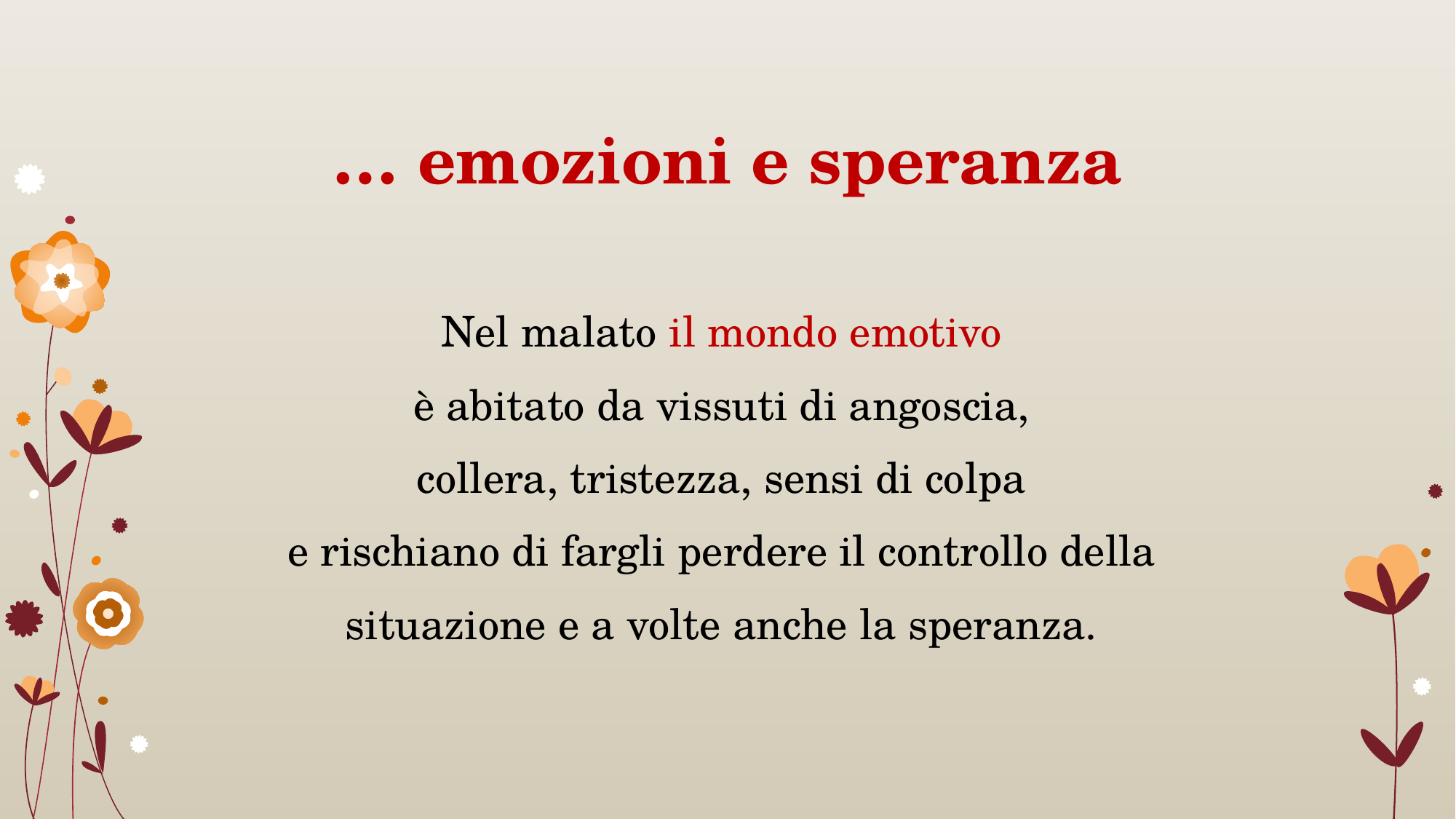

# … emozioni e speranza

Nel malato il mondo emotivo
è abitato da vissuti di angoscia,
collera, tristezza, sensi di colpa
e rischiano di fargli perdere il controllo della
situazione e a volte anche la speranza.